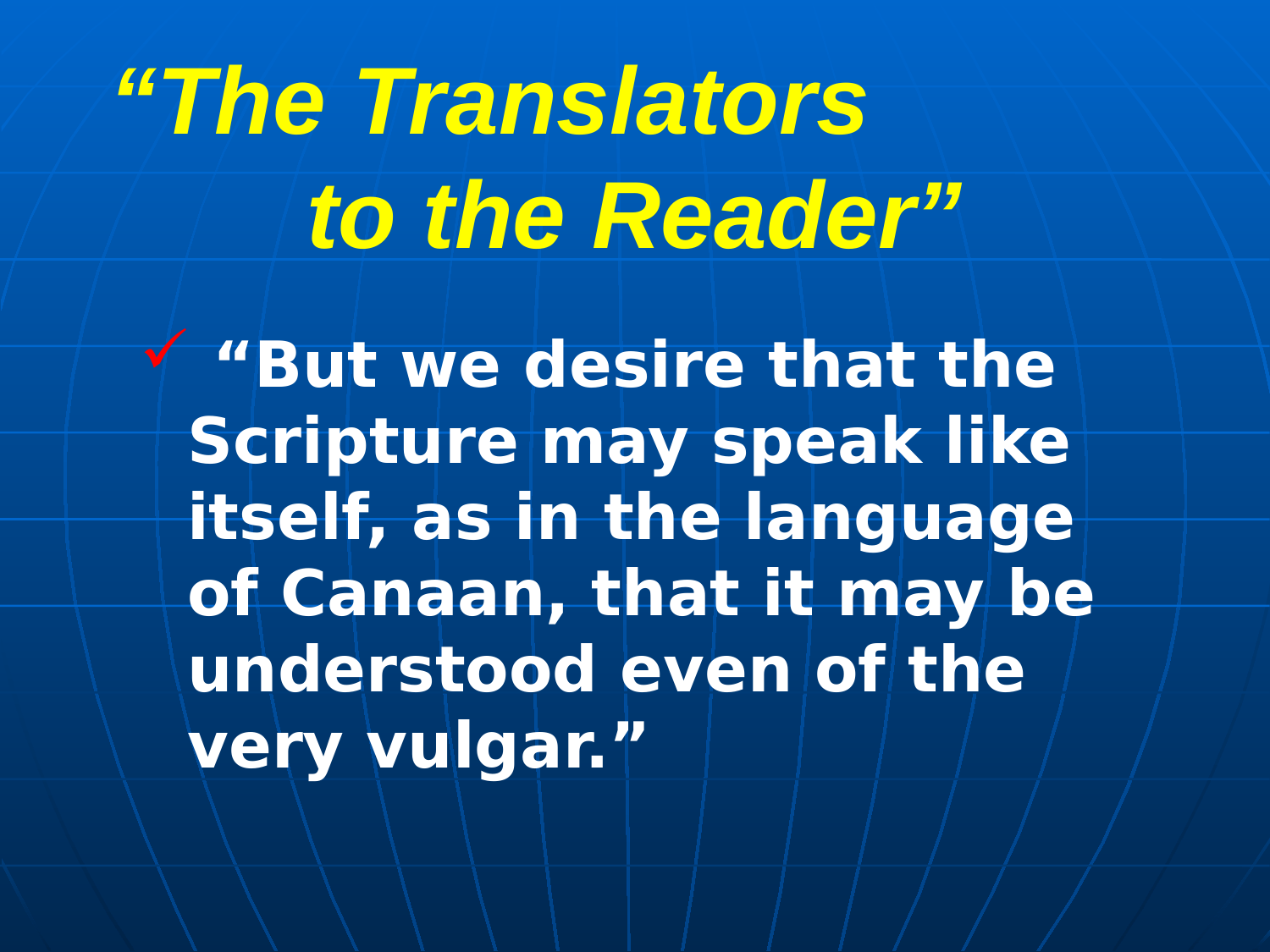

# “The Translators            to the Reader”
 “But we desire that the Scripture may speak like itself, as in the language      of Canaan, that it may be understood even of the     very vulgar.”